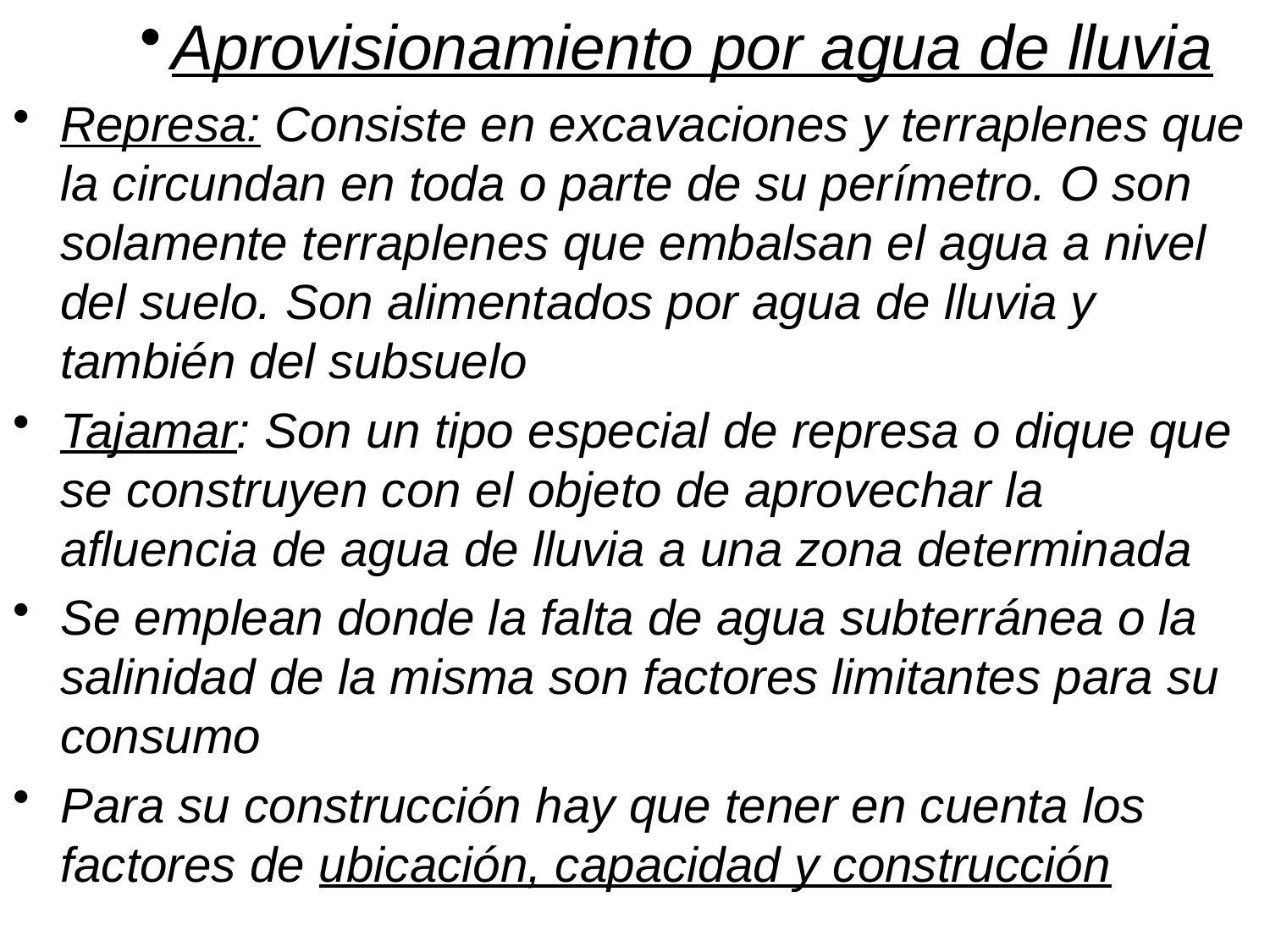

Aprovisionamiento por agua de lluvia
Represa: Consiste en excavaciones y terraplenes que la circundan en toda o parte de su perímetro. O son solamente terraplenes que embalsan el agua a nivel del suelo. Son alimentados por agua de lluvia y también del subsuelo
Tajamar: Son un tipo especial de represa o dique que se construyen con el objeto de aprovechar la afluencia de agua de lluvia a una zona determinada
Se emplean donde la falta de agua subterránea o la salinidad de la misma son factores limitantes para su consumo
Para su construcción hay que tener en cuenta los factores de ubicación, capacidad y construcción
#